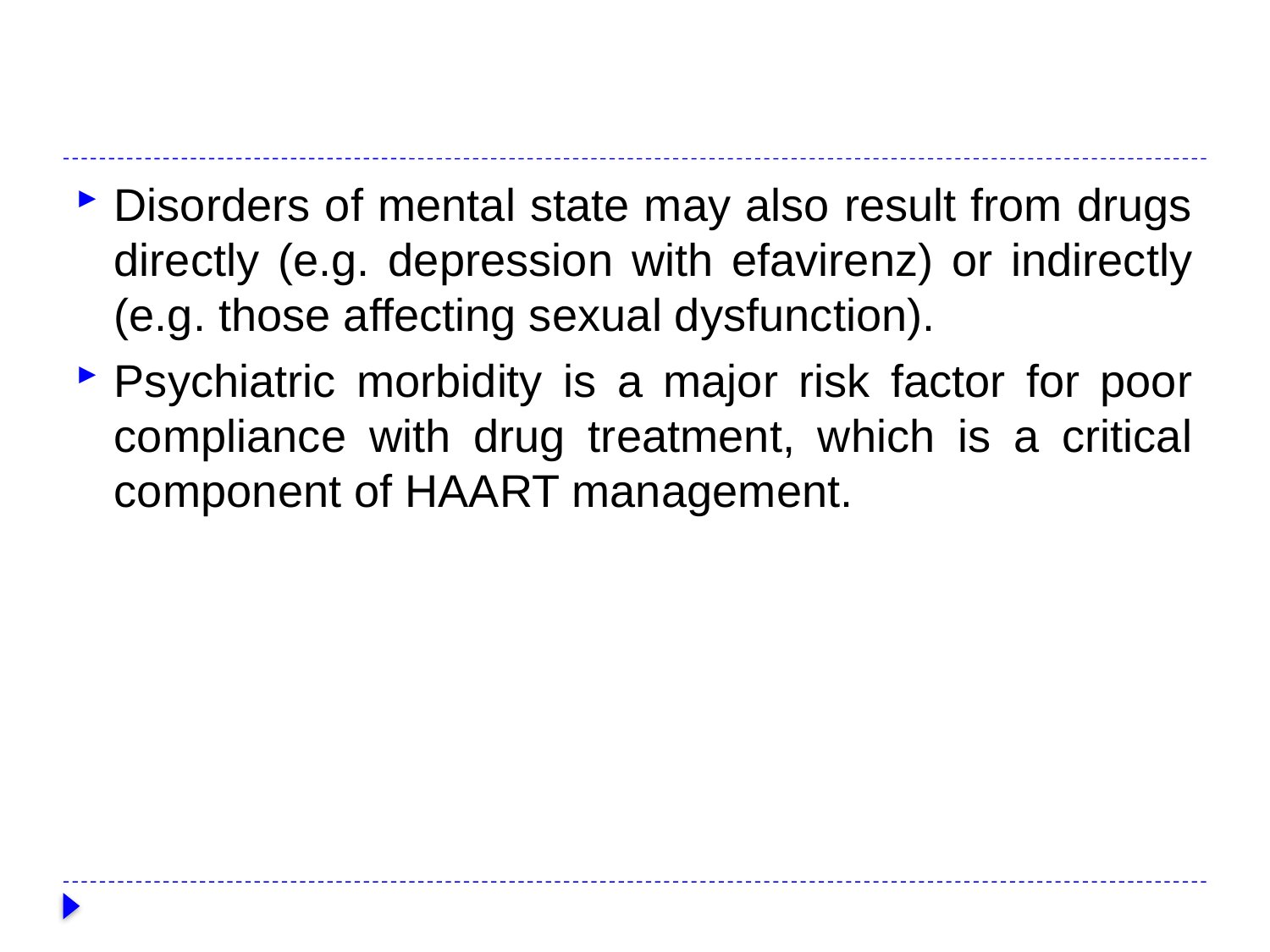

#
Disorders of mental state may also result from drugs directly (e.g. depression with efavirenz) or indirectly (e.g. those affecting sexual dysfunction).
Psychiatric morbidity is a major risk factor for poor compliance with drug treatment, which is a critical component of HAART management.